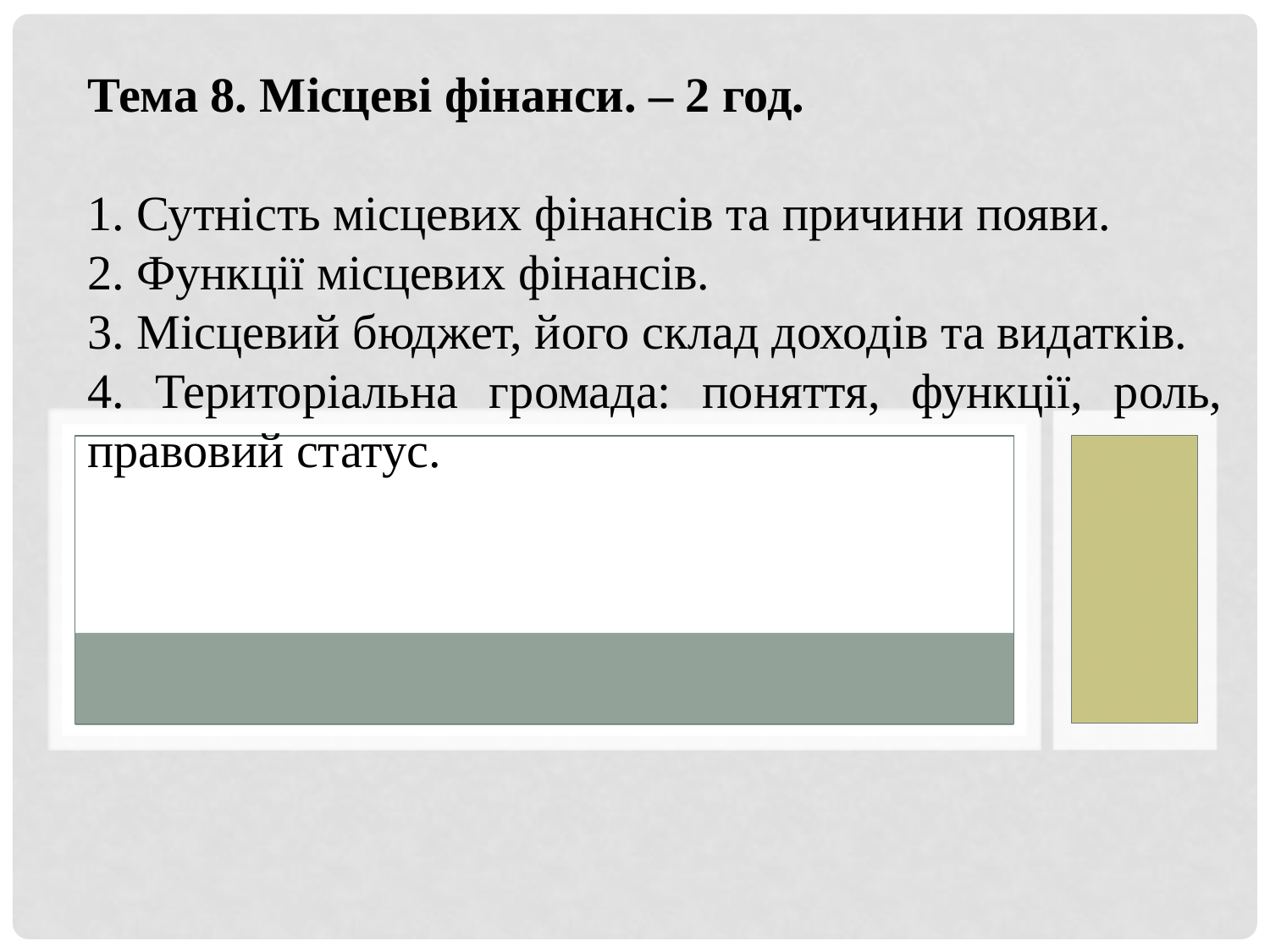

Тема 8. Місцеві фінанси. – 2 год.

1. Сутність місцевих фінансів та причини появи.
2. Функції місцевих фінансів.
3. Місцевий бюджет, його склад доходів та видатків.
4. Територіальна громада: поняття, функції, роль, правовий статус.